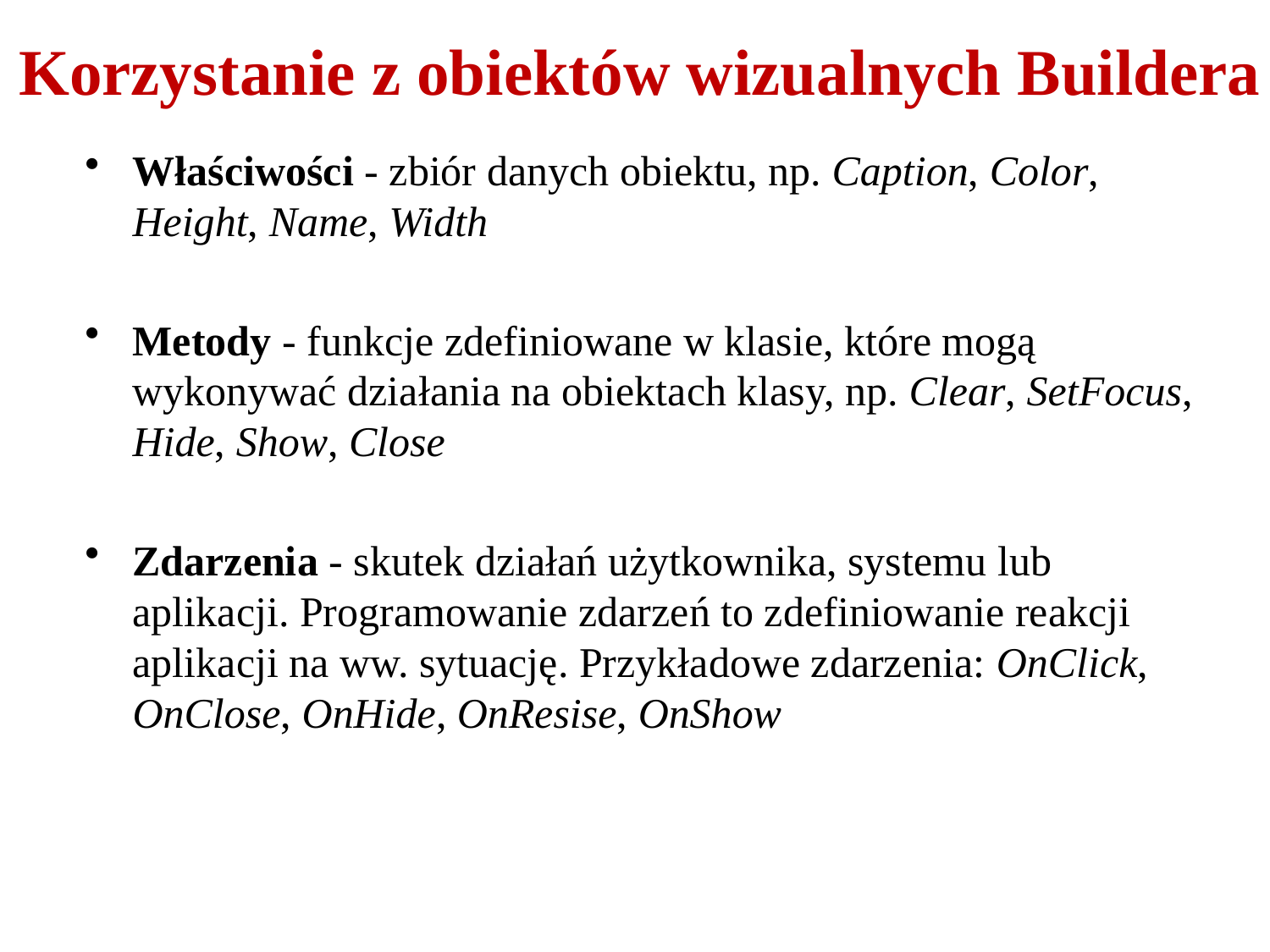

# Korzystanie z obiektów wizualnych Buildera
Właściwości - zbiór danych obiektu, np. Caption, Color, Height, Name, Width

Metody - funkcje zdefiniowane w klasie, które mogą wykonywać działania na obiektach klasy, np. Clear, SetFocus, Hide, Show, Close

Zdarzenia - skutek działań użytkownika, systemu lub aplikacji. Programowanie zdarzeń to zdefiniowanie reakcji aplikacji na ww. sytuację. Przykładowe zdarzenia: OnClick, OnClose, OnHide, OnResise, OnShow